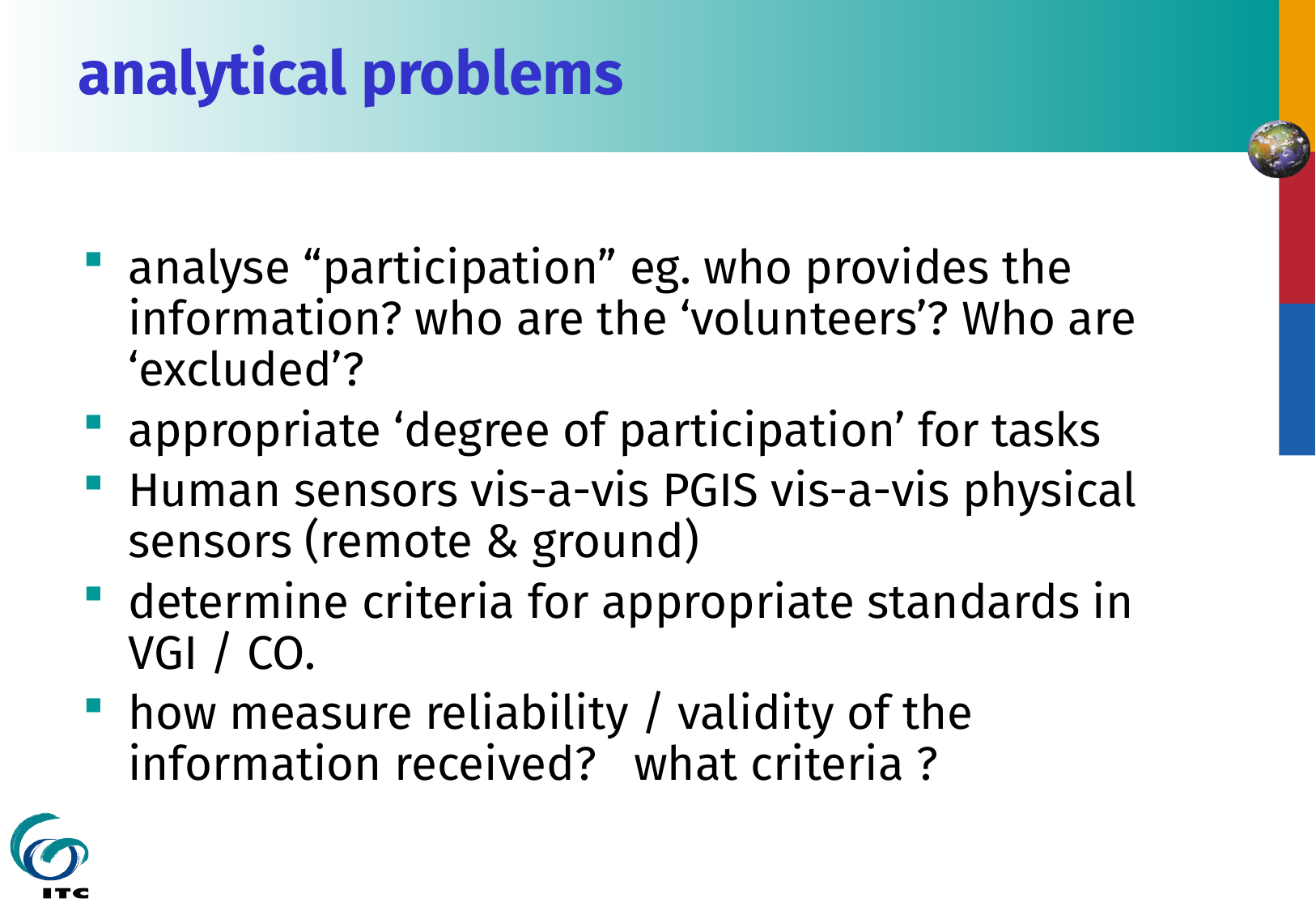

# analytical problems

analyse “participation” eg. who provides the information? who are the ‘volunteers’? Who are ‘excluded’?
appropriate ‘degree of participation’ for tasks
Human sensors vis-a-vis PGIS vis-a-vis physical sensors (remote & ground)
determine criteria for appropriate standards in VGI / CO.
how measure reliability / validity of the information received?   what criteria ?